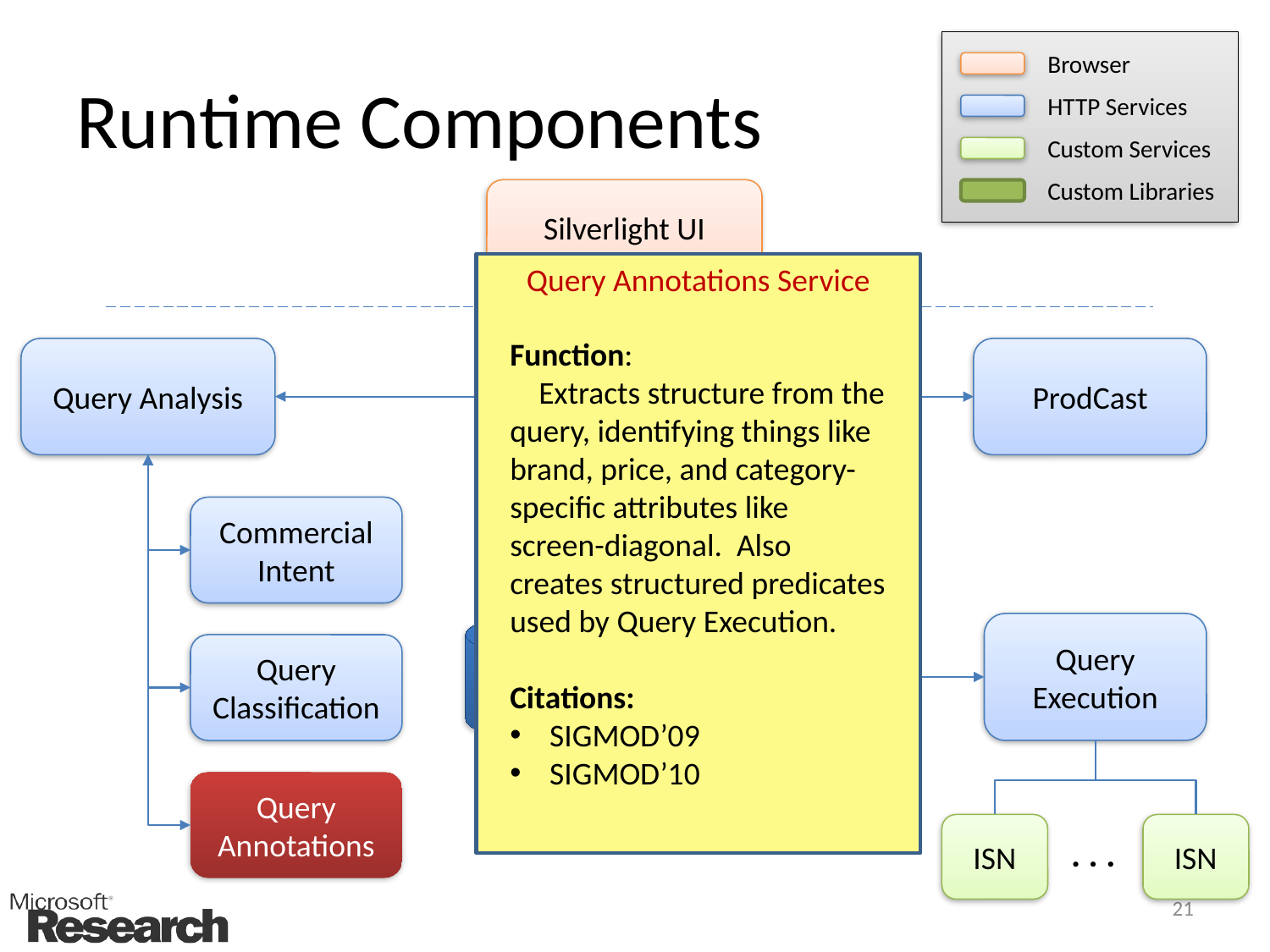

# Runtime Components
Browser

HTTP Services

Custom Services

Custom Libraries
Silverlight UI

Query Annotations Service

Function:
    Extracts structure from the query, identifying things like brand, price, and category-specific attributes like screen-diagonal.  Also creates structured predicates used by Query Execution.

Citations:
SIGMOD’09
SIGMOD’10

Query Analysis
Front Door
ProdCast
Data API
Commercial Intent
Entity DB
      Content
Query Execution
Query Classification

Data API
Query Annotations
ISN
ISN
. . .
21